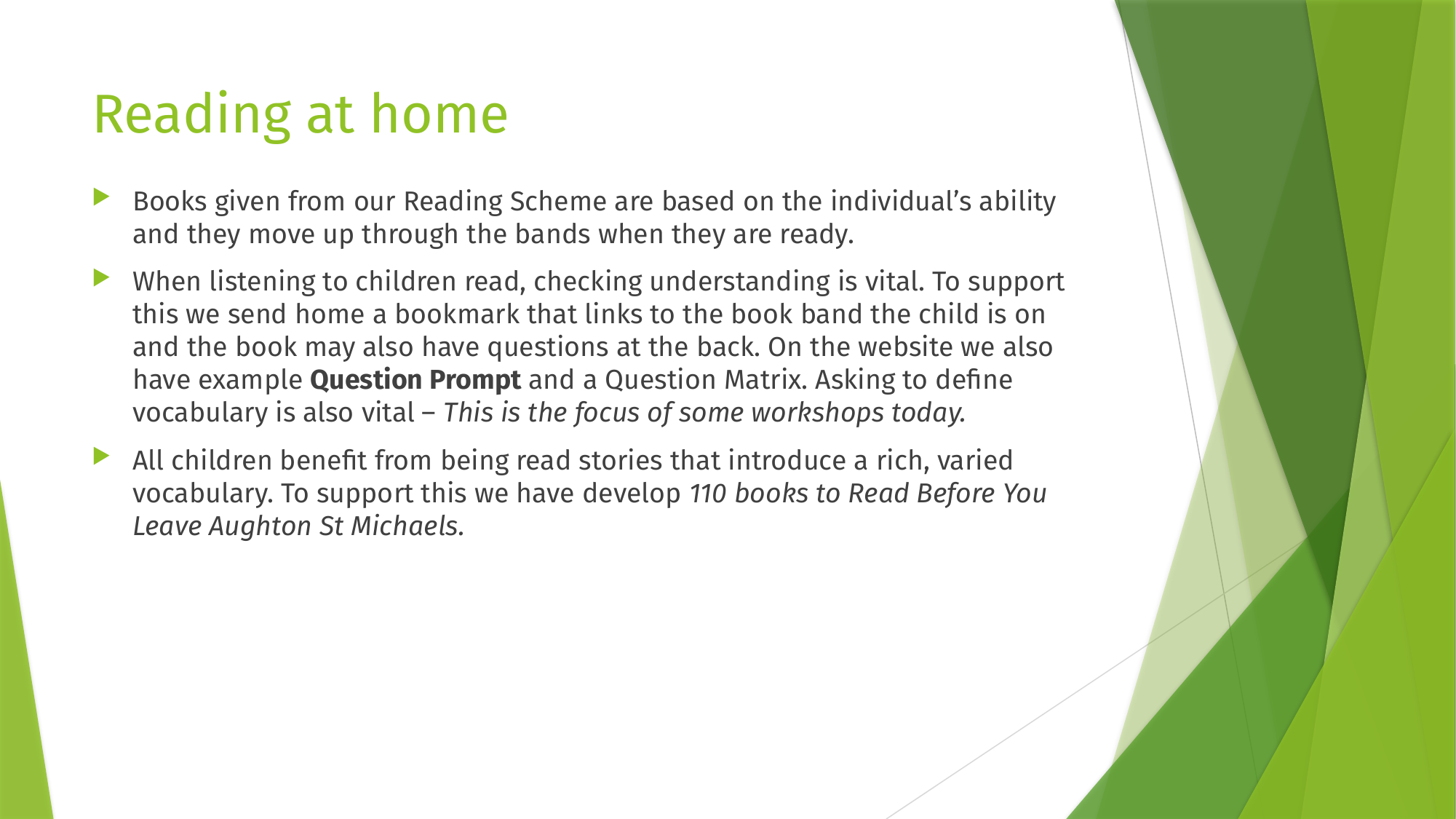

# Reading at home
Books given from our Reading Scheme are based on the individual’s ability and they move up through the bands when they are ready.
When listening to children read, checking understanding is vital. To support this we send home a bookmark that links to the book band the child is on and the book may also have questions at the back. On the website we also have example Question Prompt and a Question Matrix. Asking to define vocabulary is also vital – This is the focus of some workshops today.
All children benefit from being read stories that introduce a rich, varied vocabulary. To support this we have develop 110 books to Read Before You Leave Aughton St Michaels.